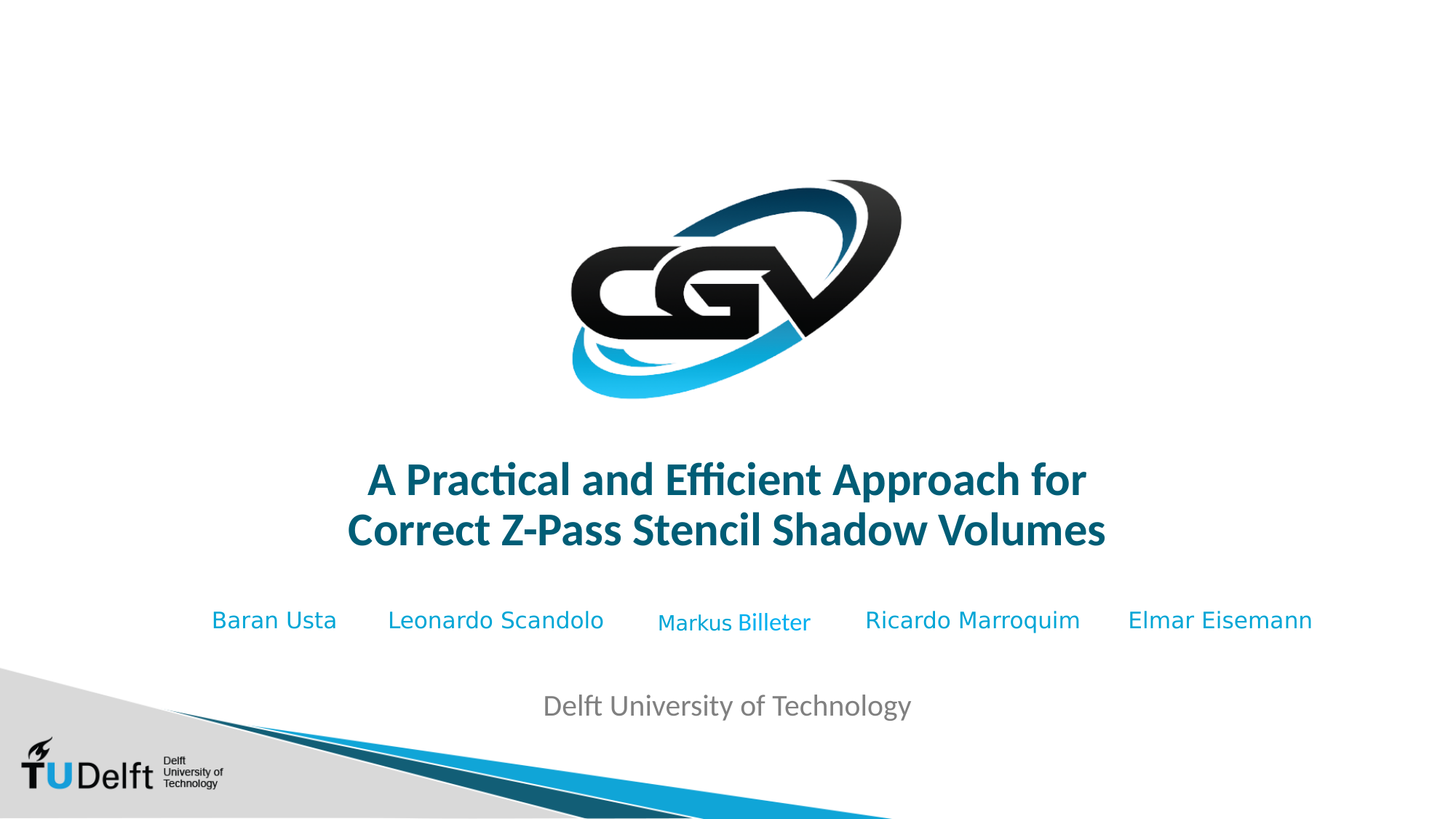

# A Practical and Efficient Approach for Correct Z-Pass Stencil Shadow Volumes
Leonardo Scandolo
Markus Billeter
Ricardo Marroquim
Baran Usta
Elmar Eisemann
Delft University of Technology